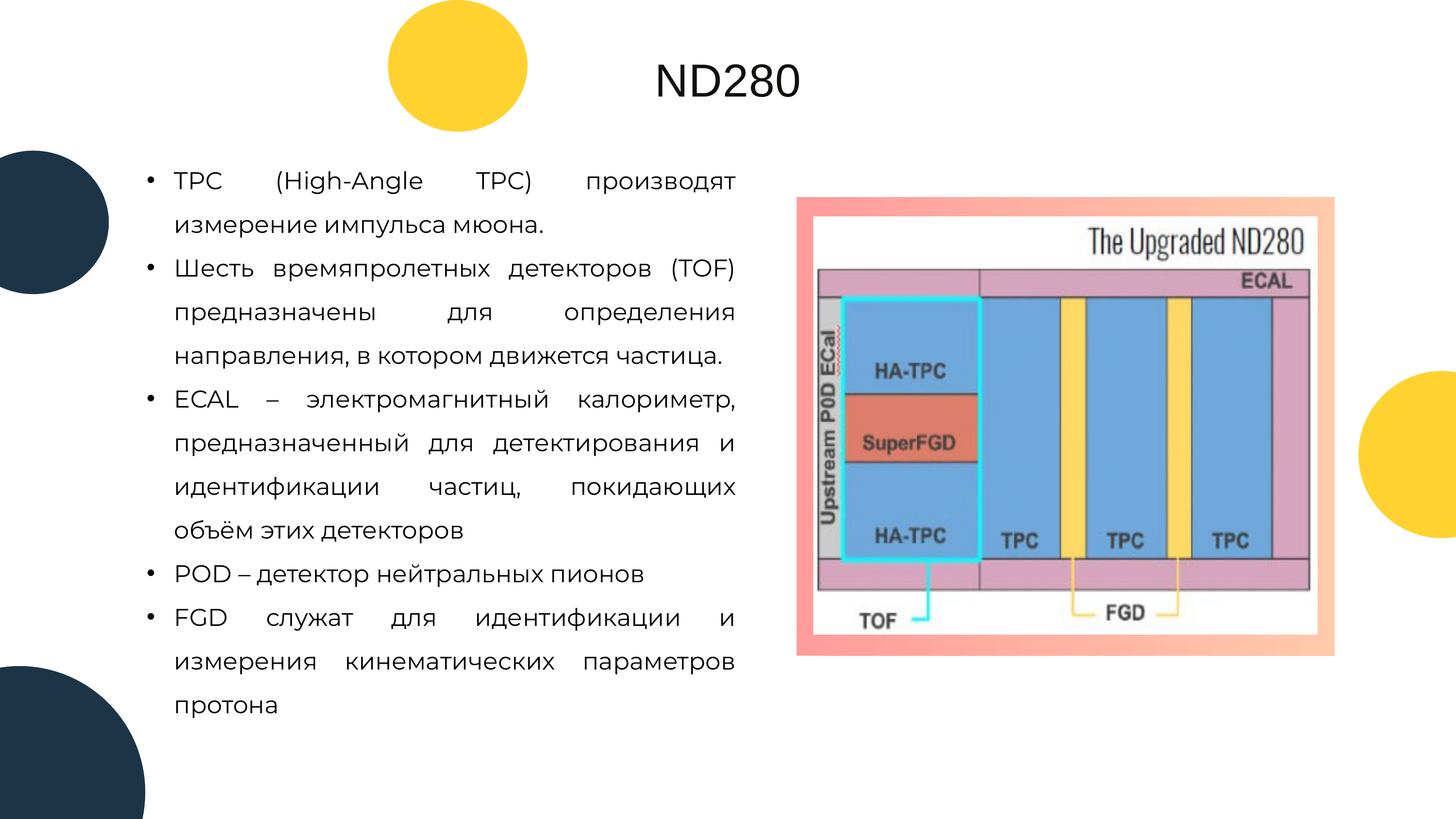

ND280

TPC (High-Angle TPC) производят измерение импульса мюона.
Шесть времяпролетных детекторов (TOF) предназначены для определения направления, в котором движется частица.
ECAL – электромагнитный калориметр, предназначенный для детектирования и идентификации частиц, покидающих объём этих детекторов
POD – детектор нейтральных пионов
FGD служат для идентификации и измерения кинематических параметров протона